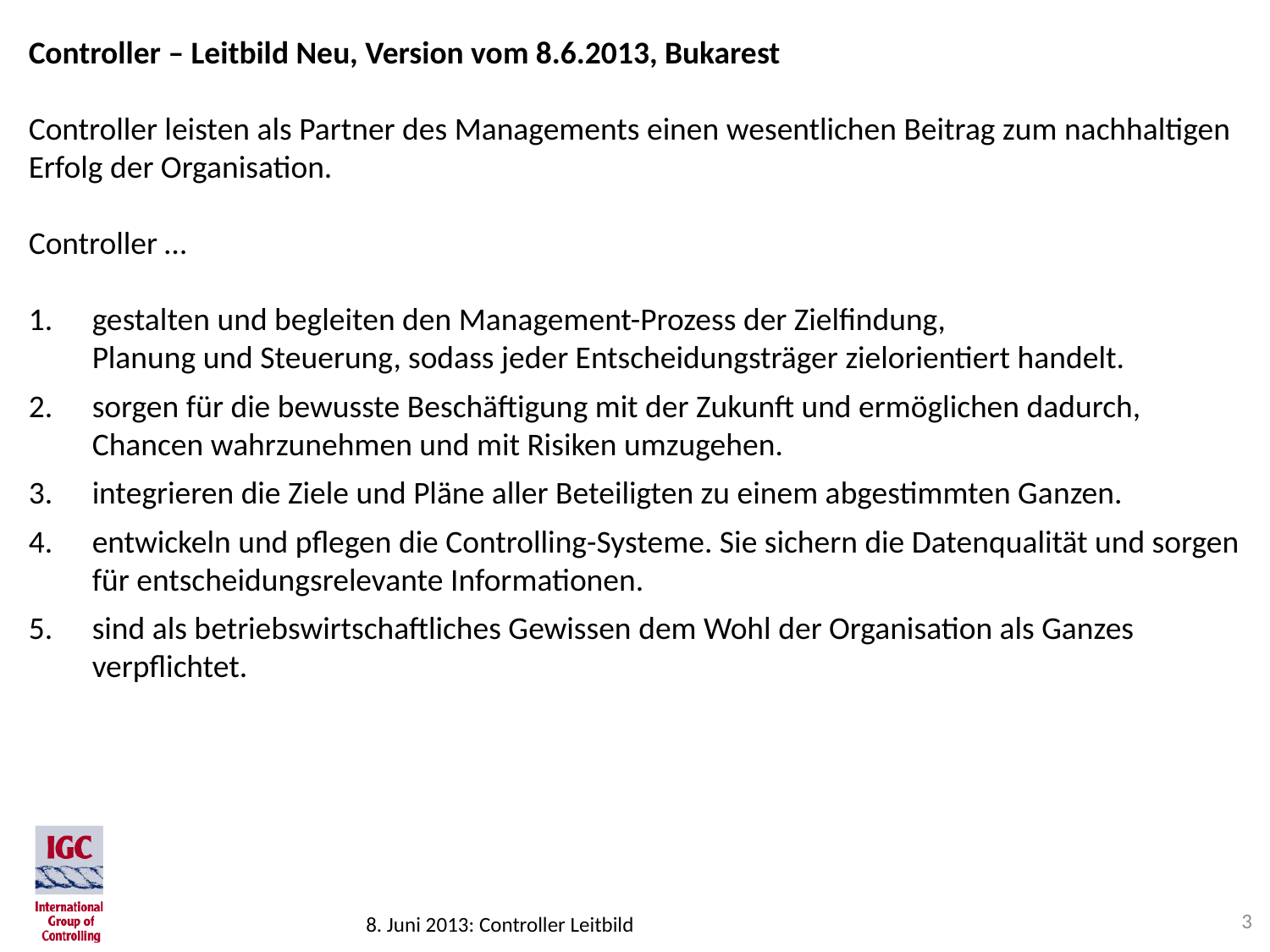

Controller – Leitbild Neu, Version vom 8.6.2013, Bukarest

Controller leisten als Partner des Managements einen wesentlichen Beitrag zum nachhaltigen Erfolg der Organisation.

Controller …

gestalten und begleiten den Management-Prozess der Zielfindung,
Planung und Steuerung, sodass jeder Entscheidungsträger zielorientiert handelt.
sorgen für die bewusste Beschäftigung mit der Zukunft und ermöglichen dadurch, Chancen wahrzunehmen und mit Risiken umzugehen.
integrieren die Ziele und Pläne aller Beteiligten zu einem abgestimmten Ganzen.
entwickeln und pflegen die Controlling-Systeme. Sie sichern die Datenqualität und sorgen für entscheidungsrelevante Informationen.
sind als betriebswirtschaftliches Gewissen dem Wohl der Organisation als Ganzes verpflichtet.
3